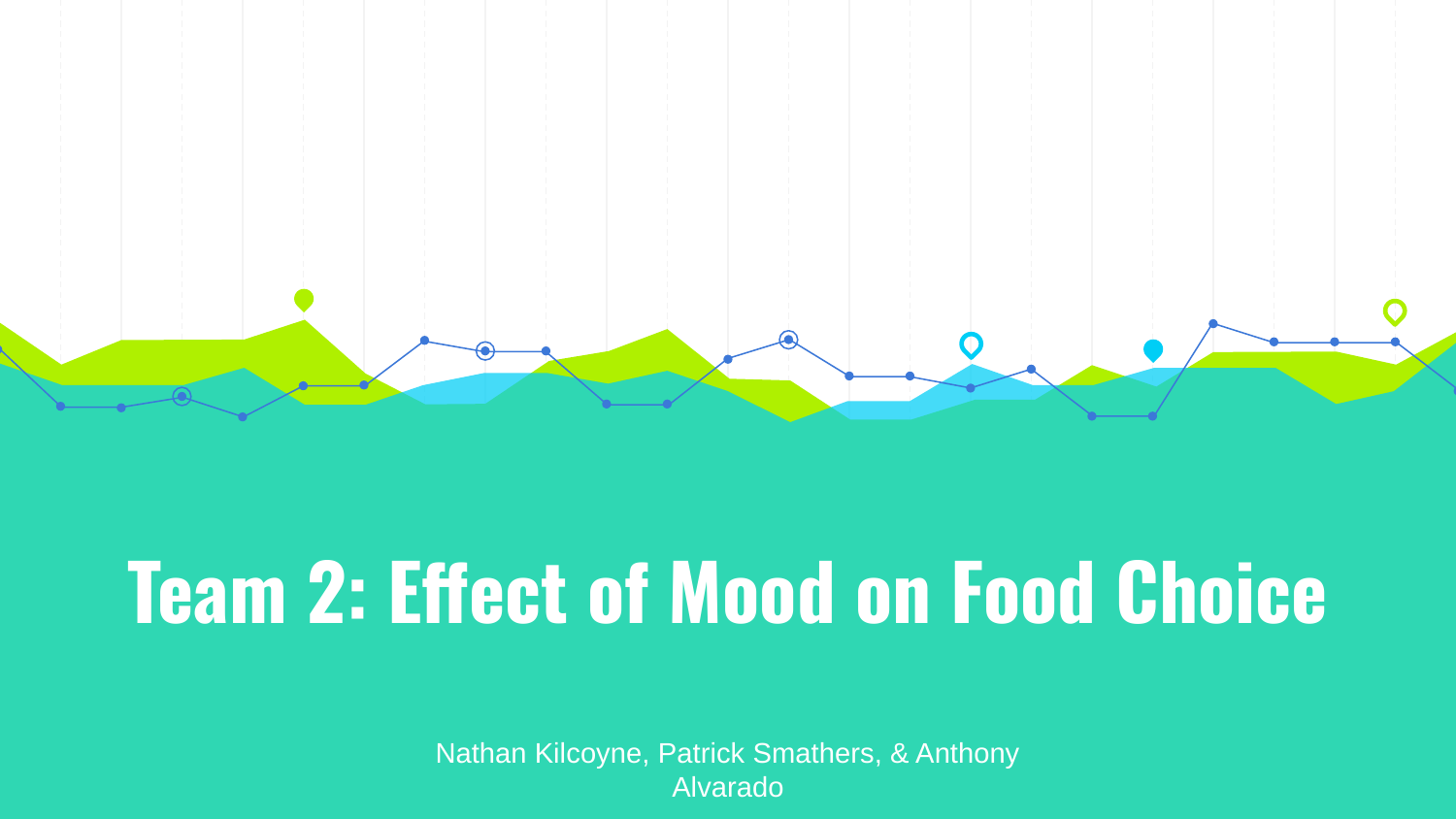

# Team 2: Effect of Mood on Food Choice
Nathan Kilcoyne, Patrick Smathers, & Anthony Alvarado